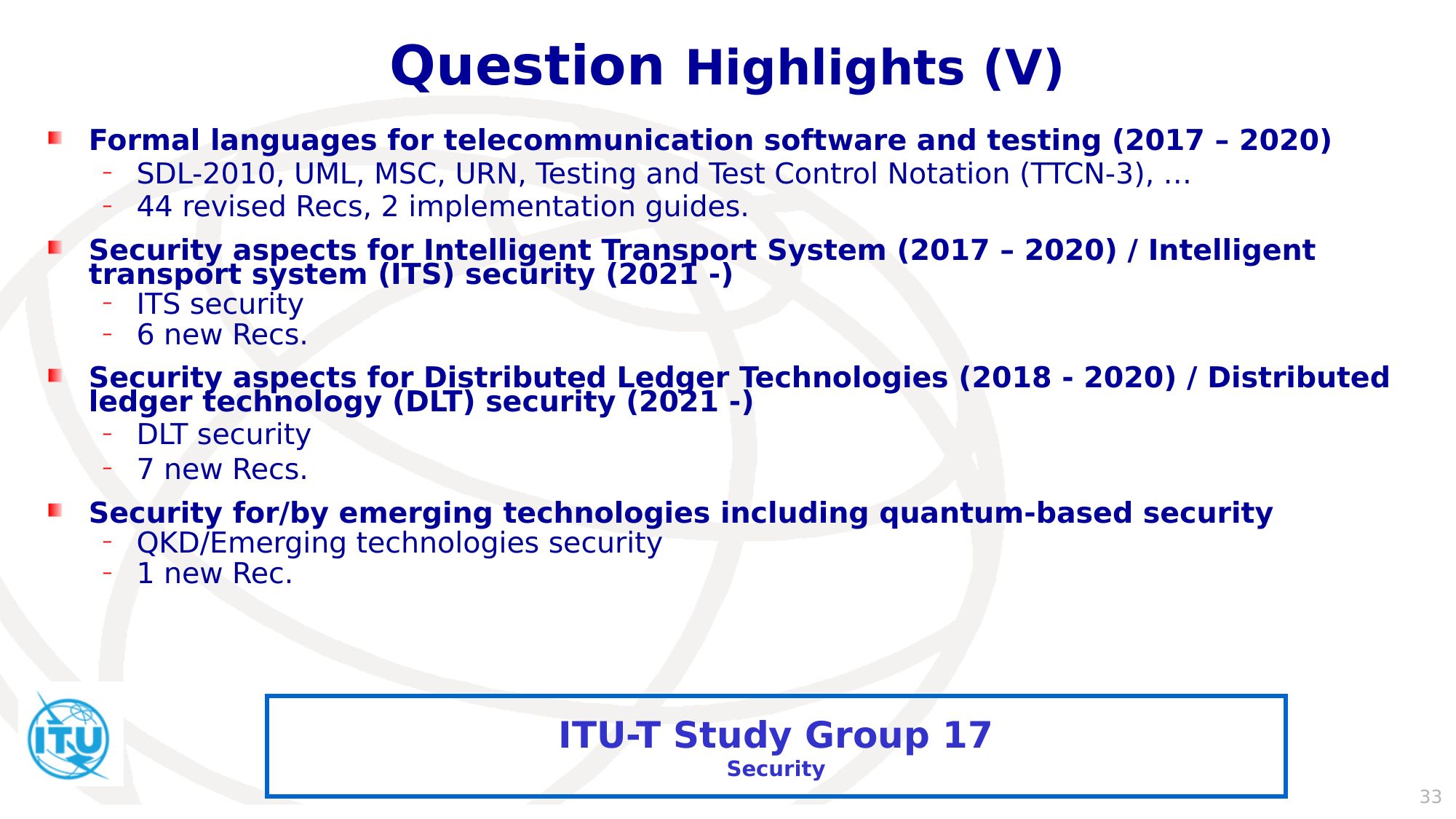

# Question Highlights (V)
Formal languages for telecommunication software and testing (2017 – 2020)
SDL-2010, UML, MSC, URN, Testing and Test Control Notation (TTCN-3), …
44 revised Recs, 2 implementation guides.
Security aspects for Intelligent Transport System (2017 – 2020) / Intelligent transport system (ITS) security (2021 -)
ITS security
6 new Recs.
Security aspects for Distributed Ledger Technologies (2018 - 2020) / Distributed ledger technology (DLT) security (2021 -)
DLT security
7 new Recs.
Security for/by emerging technologies including quantum-based security
QKD/Emerging technologies security
1 new Rec.
33